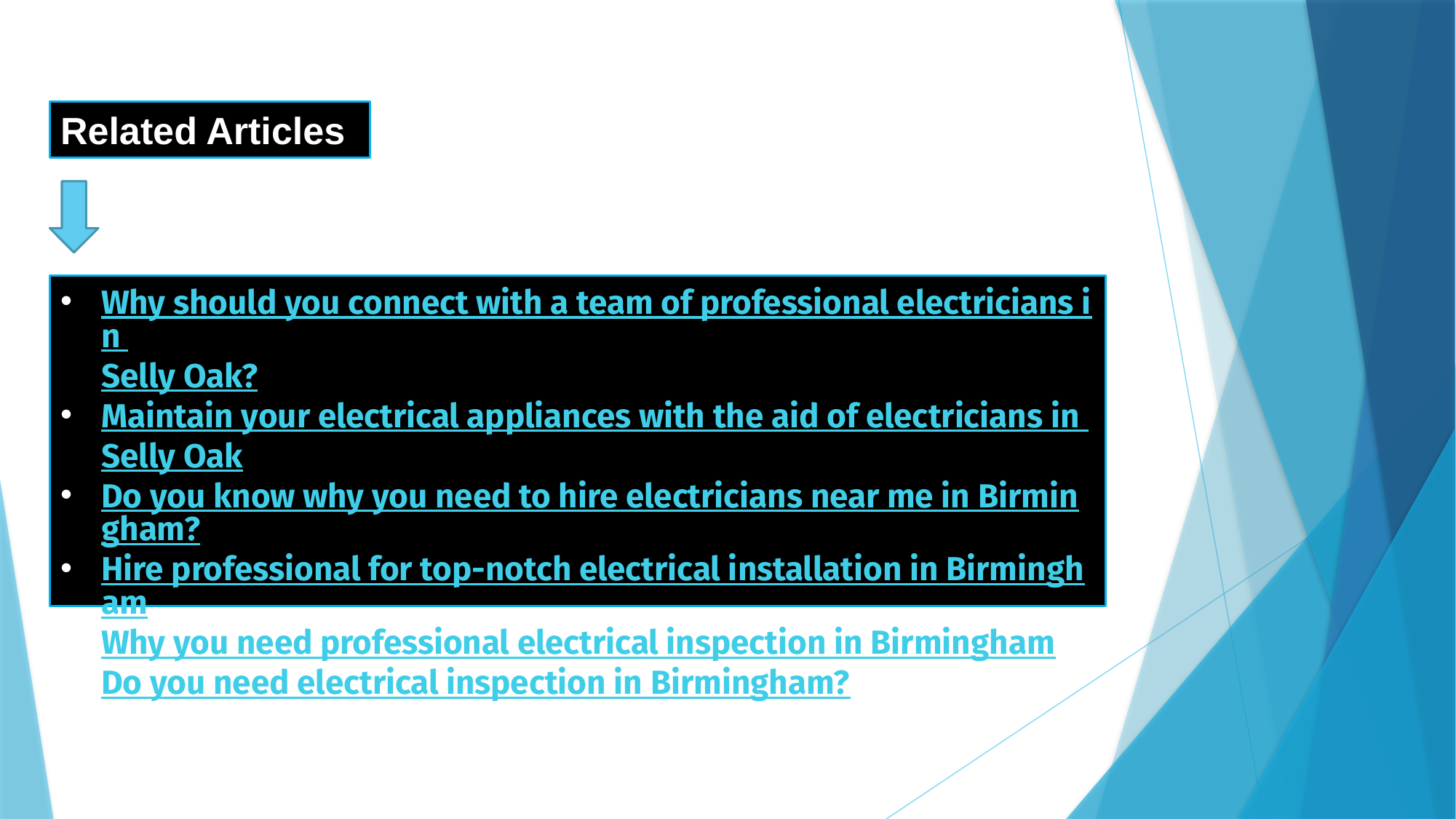

Related Articles

Why should you connect with a team of professional electricians in Selly Oak?
Maintain your electrical appliances with the aid of electricians in Selly Oak
Do you know why you need to hire electricians near me in Birmingham?
Hire professional for top-notch electrical installation in Birmingham
Why you need professional electrical inspection in Birmingham
Do you need electrical inspection in Birmingham?